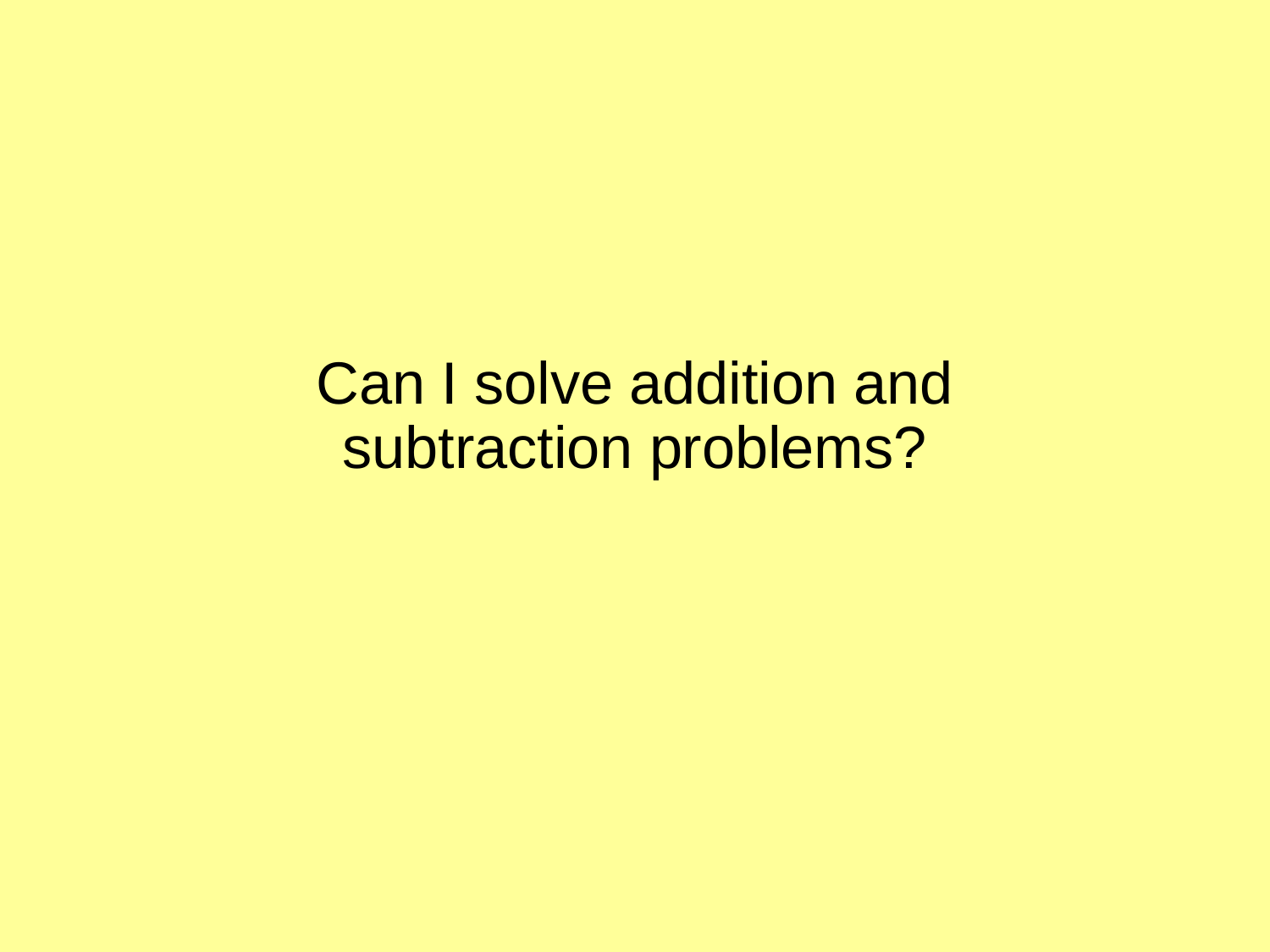

# Can I solve addition and subtraction problems?